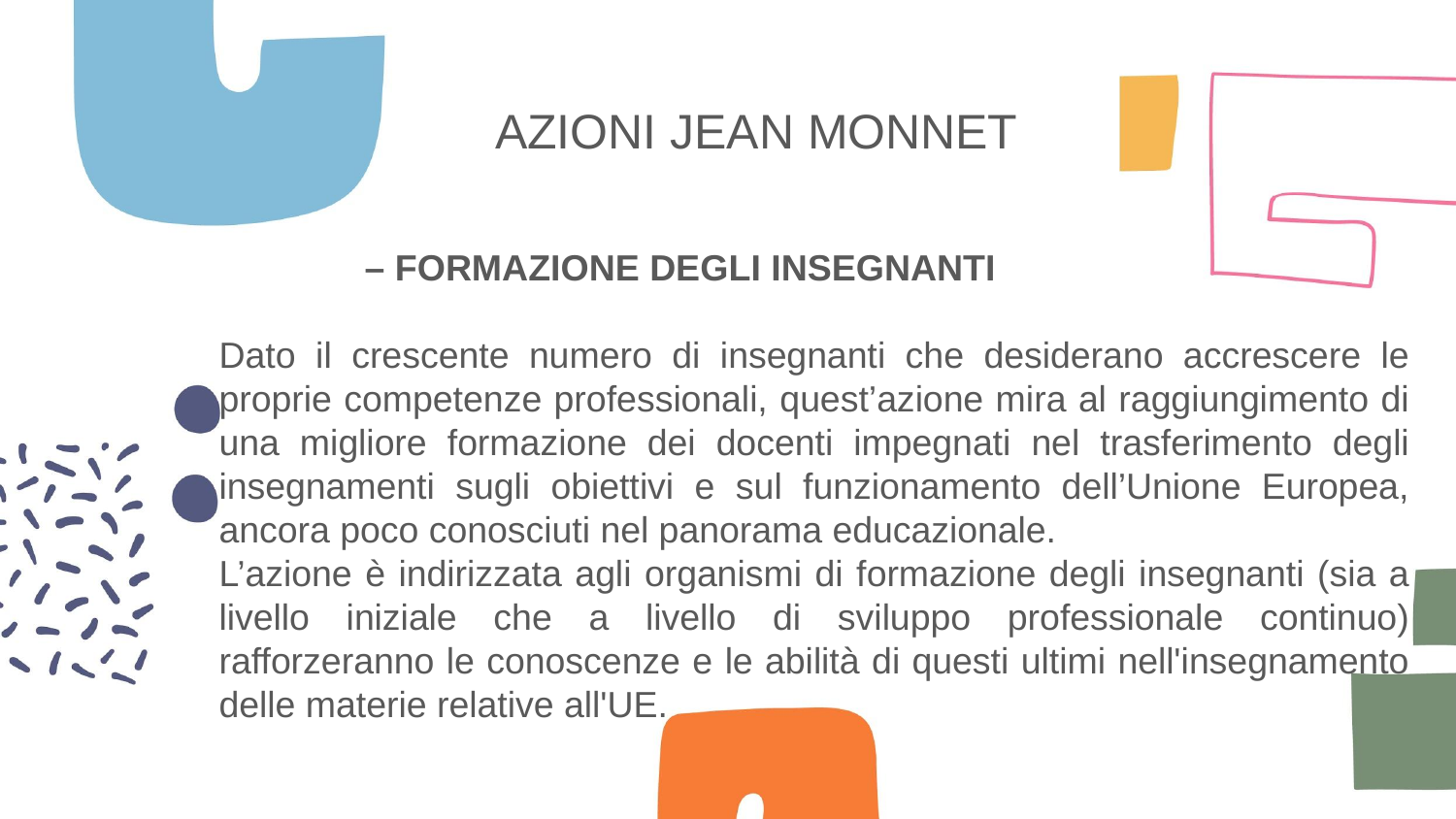

# AZIONI JEAN MONNET

	– FORMAZIONE DEGLI INSEGNANTI

Dato il crescente numero di insegnanti che desiderano accrescere le proprie competenze professionali, quest’azione mira al raggiungimento di una migliore formazione dei docenti impegnati nel trasferimento degli insegnamenti sugli obiettivi e sul funzionamento dell’Unione Europea, ancora poco conosciuti nel panorama educazionale.
L’azione è indirizzata agli organismi di formazione degli insegnanti (sia a livello iniziale che a livello di sviluppo professionale continuo) rafforzeranno le conoscenze e le abilità di questi ultimi nell'insegnamento delle materie relative all'UE.